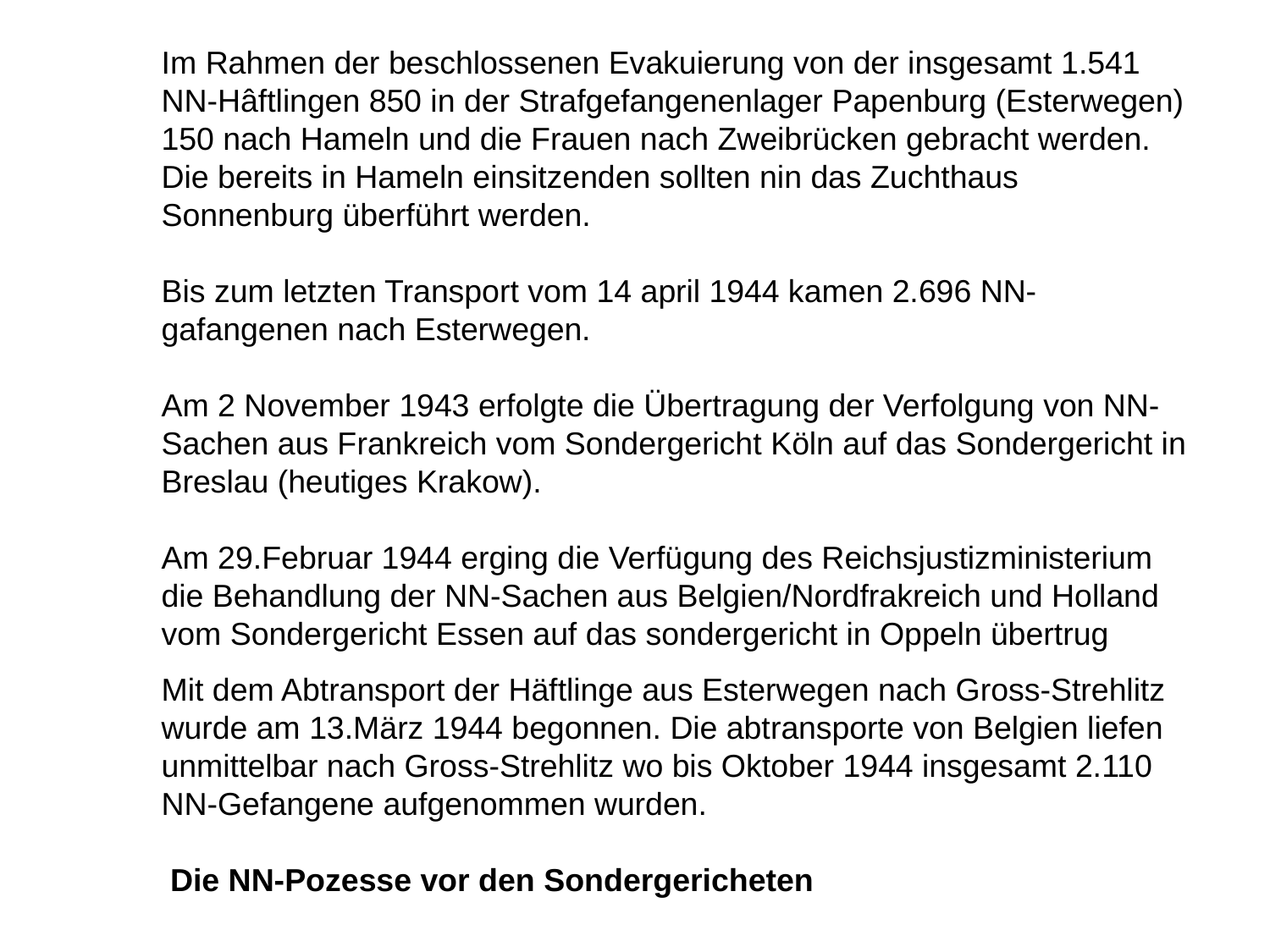

Im Rahmen der beschlossenen Evakuierung von der insgesamt 1.541 NN-Hâftlingen 850 in der Strafgefangenenlager Papenburg (Esterwegen) 150 nach Hameln und die Frauen nach Zweibrücken gebracht werden. Die bereits in Hameln einsitzenden sollten nin das Zuchthaus Sonnenburg überführt werden.
Bis zum letzten Transport vom 14 april 1944 kamen 2.696 NN-gafangenen nach Esterwegen.
Am 2 November 1943 erfolgte die Übertragung der Verfolgung von NN-Sachen aus Frankreich vom Sondergericht Köln auf das Sondergericht in Breslau (heutiges Krakow).
Am 29.Februar 1944 erging die Verfügung des Reichsjustizministerium die Behandlung der NN-Sachen aus Belgien/Nordfrakreich und Holland vom Sondergericht Essen auf das sondergericht in Oppeln übertrug
Mit dem Abtransport der Häftlinge aus Esterwegen nach Gross-Strehlitz wurde am 13.März 1944 begonnen. Die abtransporte von Belgien liefen unmittelbar nach Gross-Strehlitz wo bis Oktober 1944 insgesamt 2.110 NN-Gefangene aufgenommen wurden.
 Die NN-Pozesse vor den Sondergericheten